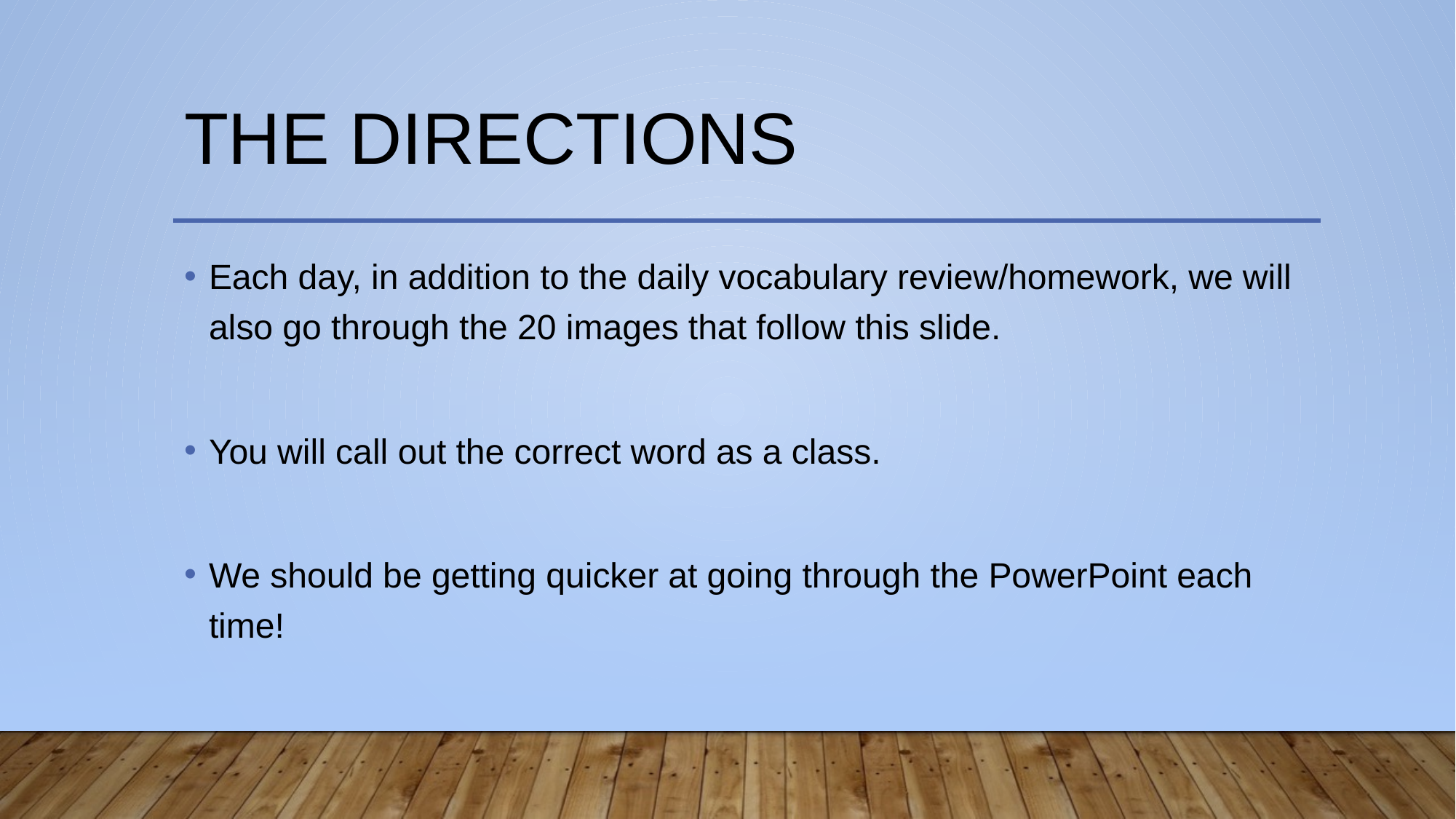

# THE DIRECTIONS
Each day, in addition to the daily vocabulary review/homework, we will also go through the 20 images that follow this slide.

You will call out the correct word as a class.

We should be getting quicker at going through the PowerPoint each time!